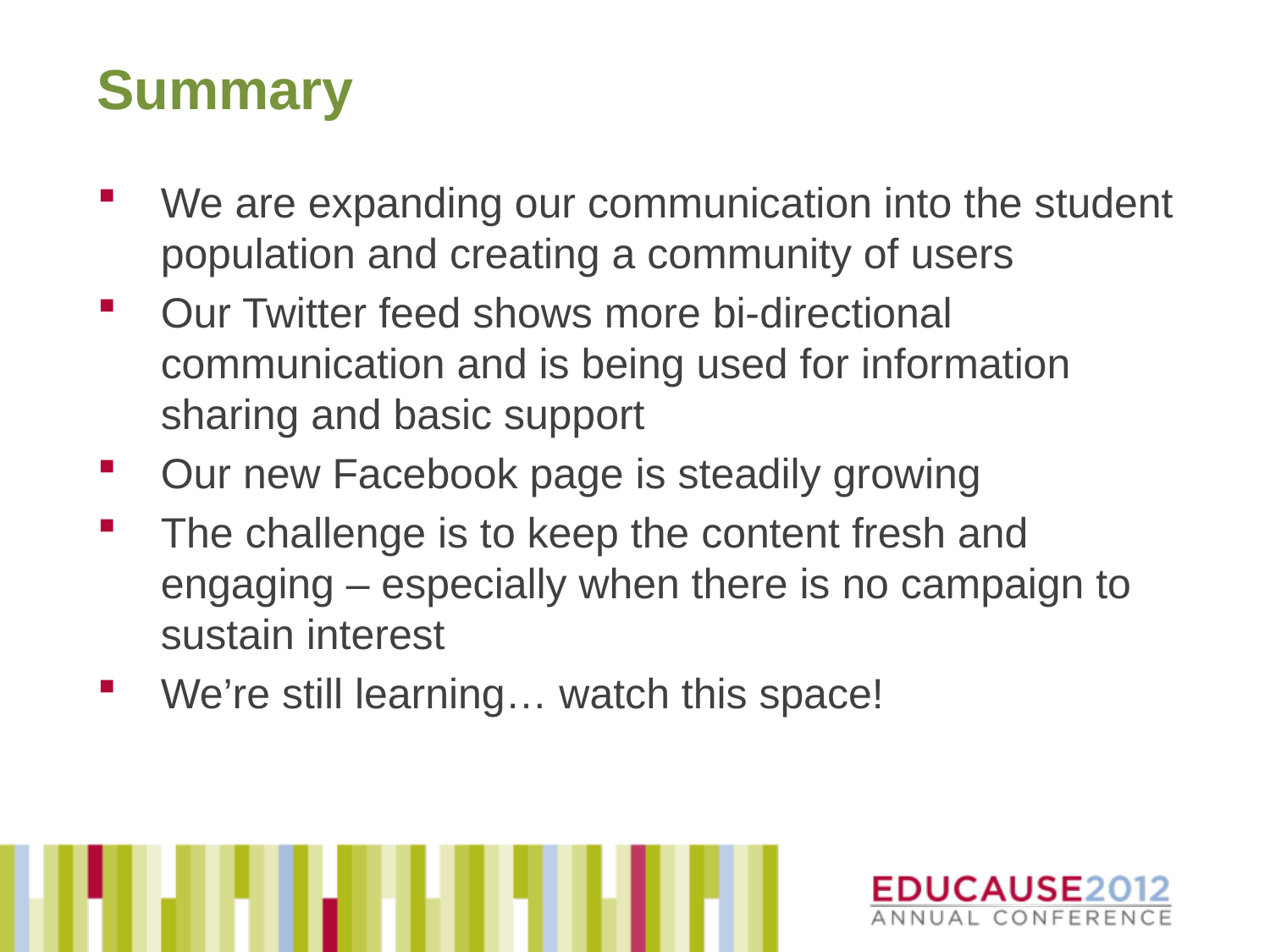

# Summary
We are expanding our communication into the student population and creating a community of users
Our Twitter feed shows more bi-directional communication and is being used for information sharing and basic support
Our new Facebook page is steadily growing
The challenge is to keep the content fresh and engaging – especially when there is no campaign to sustain interest
We’re still learning… watch this space!